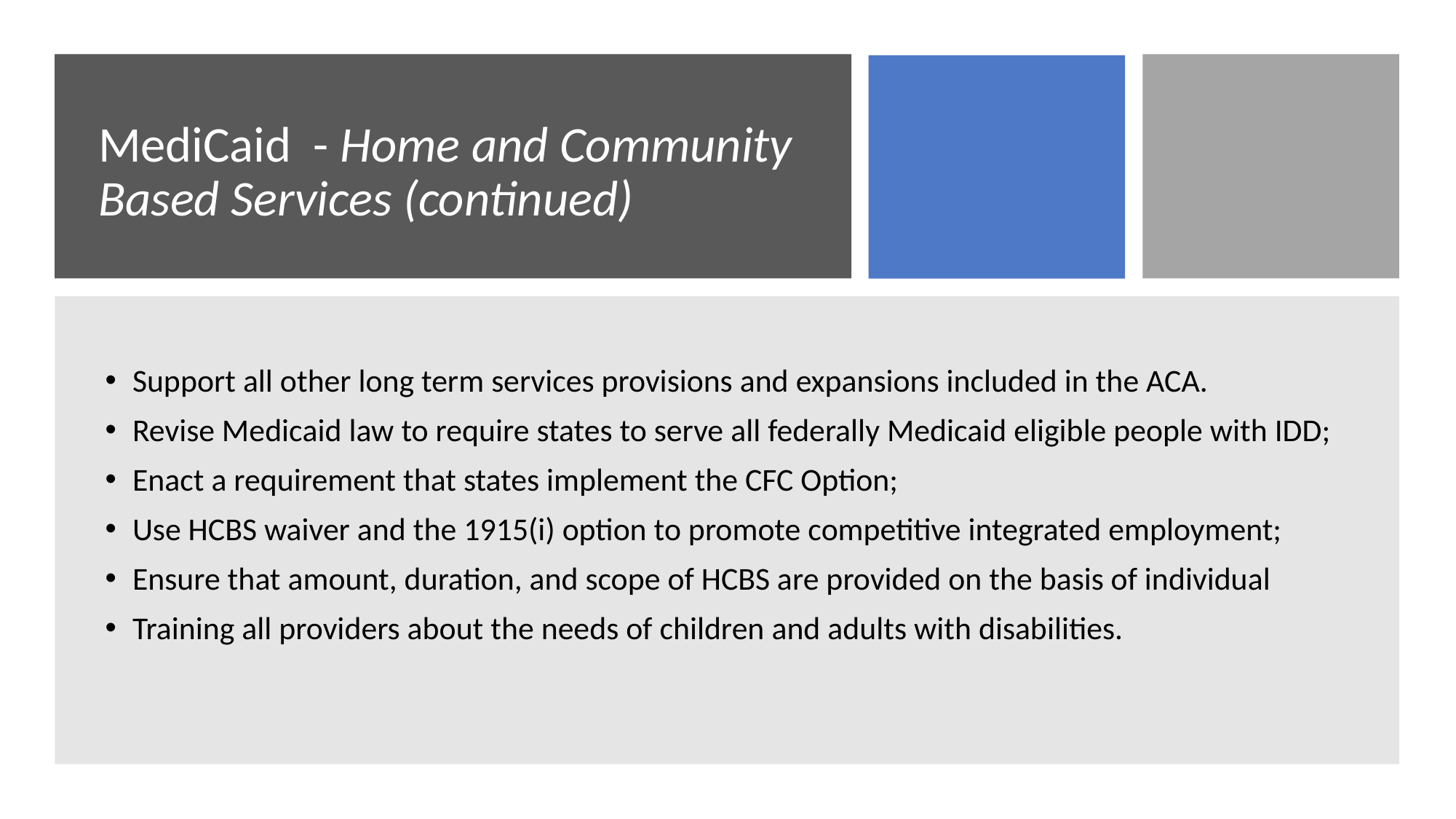

# MediCaid  - Home and Community Based Services (continued)

Support all other long term services provisions and expansions included in the ACA.
Revise Medicaid law to require states to serve all federally Medicaid eligible people with IDD;
Enact a requirement that states implement the CFC Option;
Use HCBS waiver and the 1915(i) option to promote competitive integrated employment;
Ensure that amount, duration, and scope of HCBS are provided on the basis of individual
Training all providers about the needs of children and adults with disabilities.